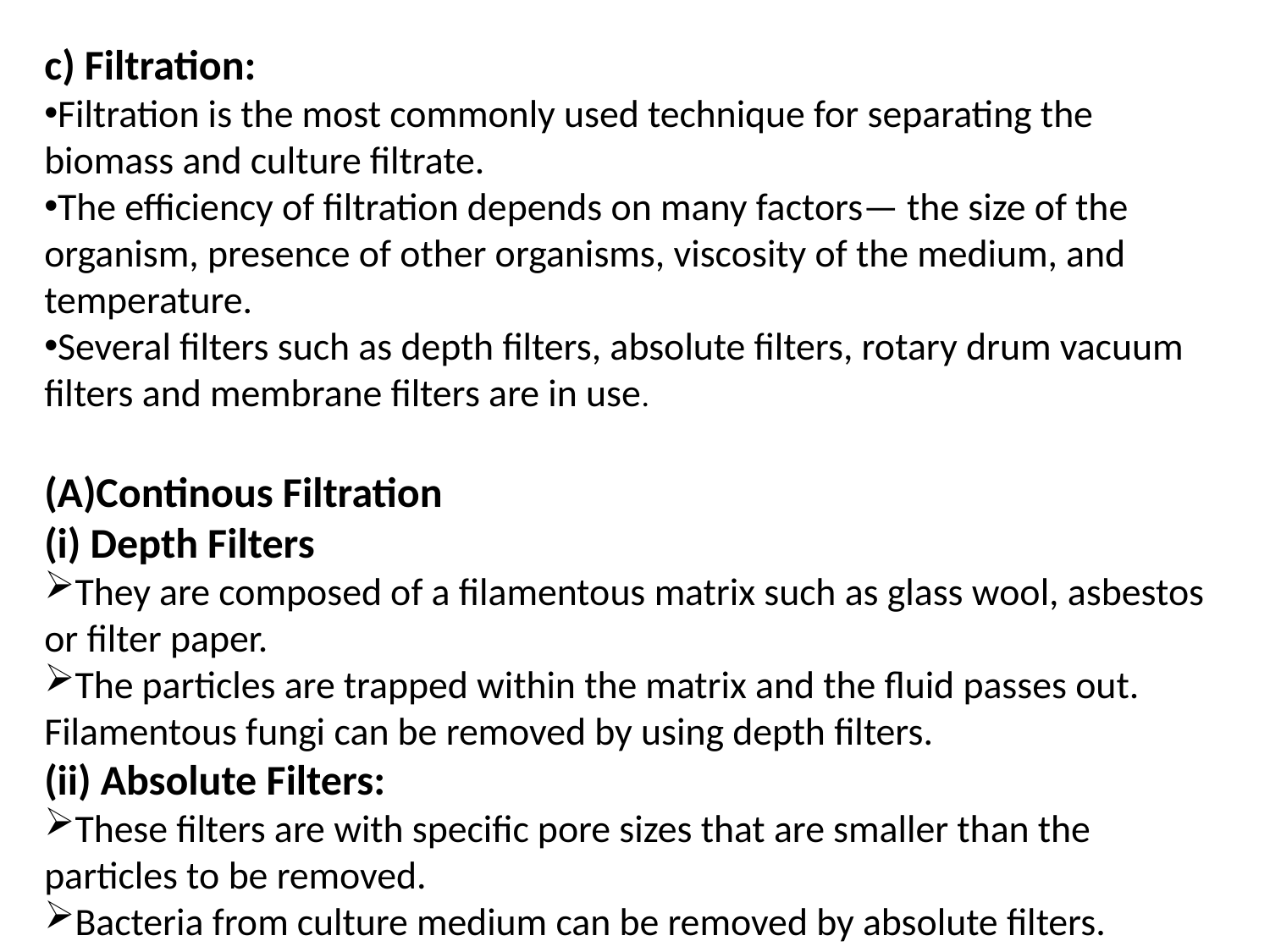

c) Filtration:
Filtration is the most commonly used technique for separating the biomass and culture filtrate.
The efficiency of filtration depends on many factors— the size of the organism, presence of other organisms, viscosity of the medium, and temperature.
Several filters such as depth filters, absolute filters, rotary drum vacuum filters and membrane filters are in use.

(A)Continous Filtration
(i) Depth Filters
They are composed of a filamentous matrix such as glass wool, asbestos or filter paper.
The particles are trapped within the matrix and the fluid passes out. Filamentous fungi can be removed by using depth filters.
(ii) Absolute Filters:
These filters are with specific pore sizes that are smaller than the particles to be removed.
Bacteria from culture medium can be removed by absolute filters.